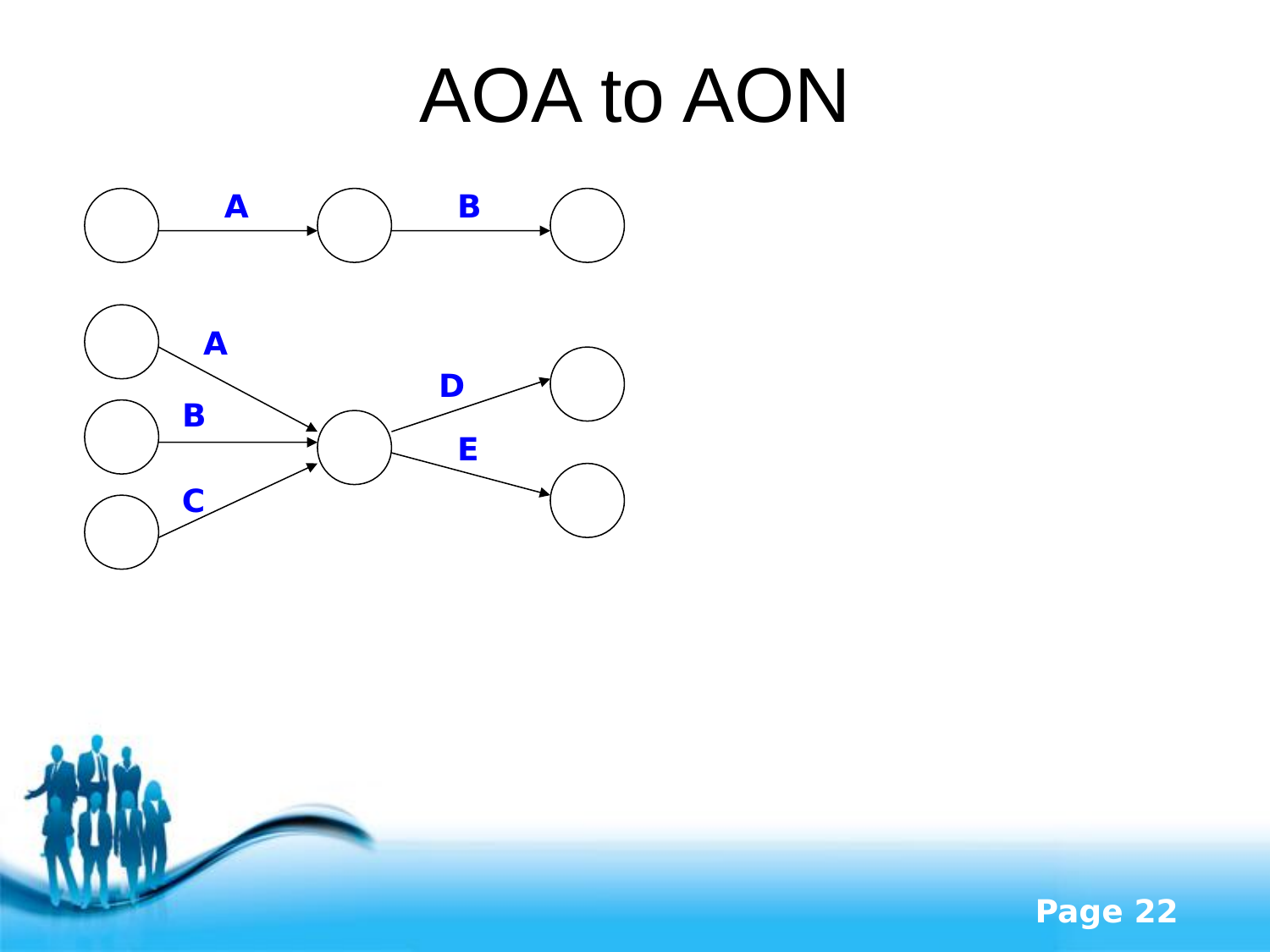

# AOA to AON
A
B

A

D

B

E

C